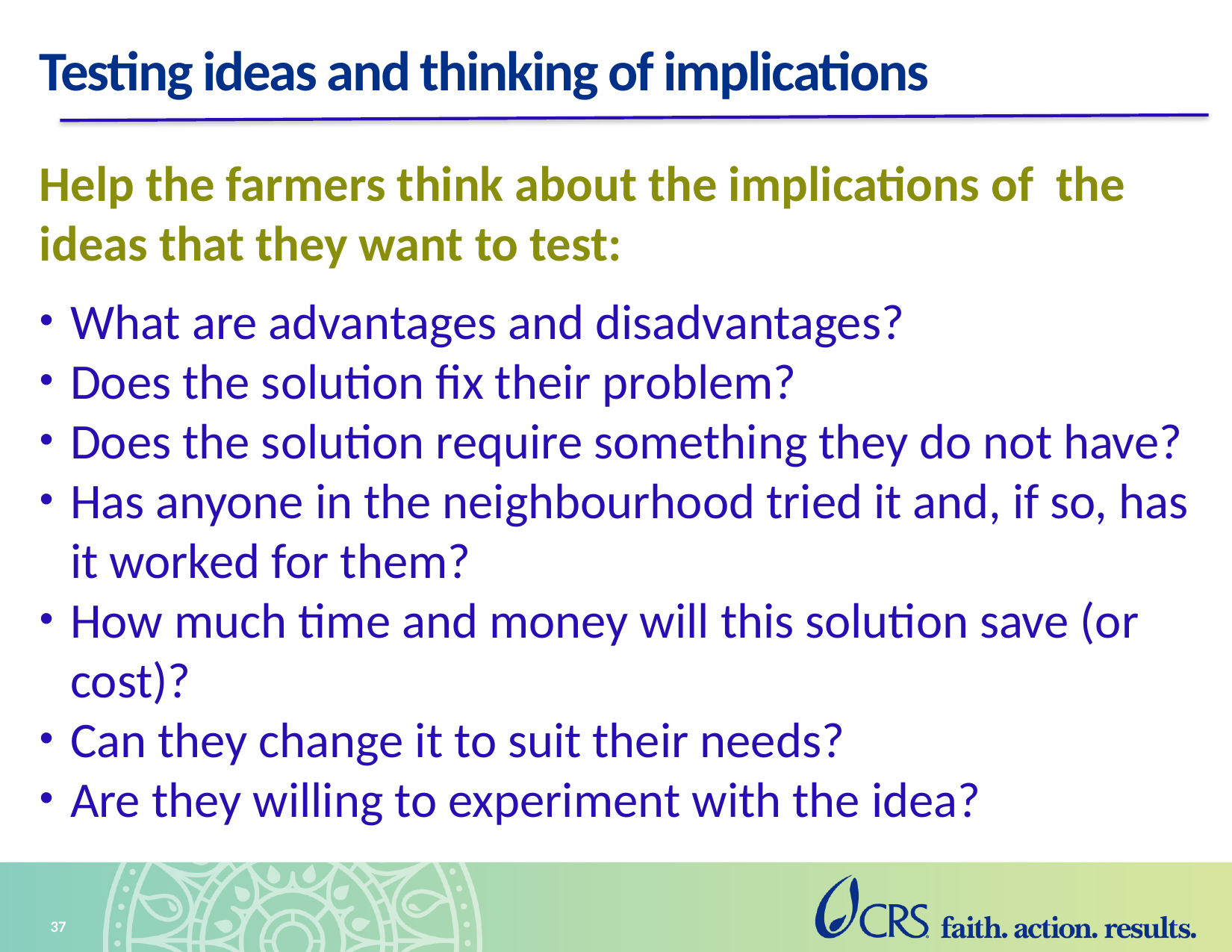

# Testing ideas and thinking of implications
Help the farmers think about the implications of  the ideas that they want to test:
What are advantages and disadvantages?
Does the solution fix their problem?
Does the solution require something they do not have?
Has anyone in the neighbourhood tried it and, if so, has it worked for them?
How much time and money will this solution save (or cost)?
Can they change it to suit their needs?
Are they willing to experiment with the idea?
37